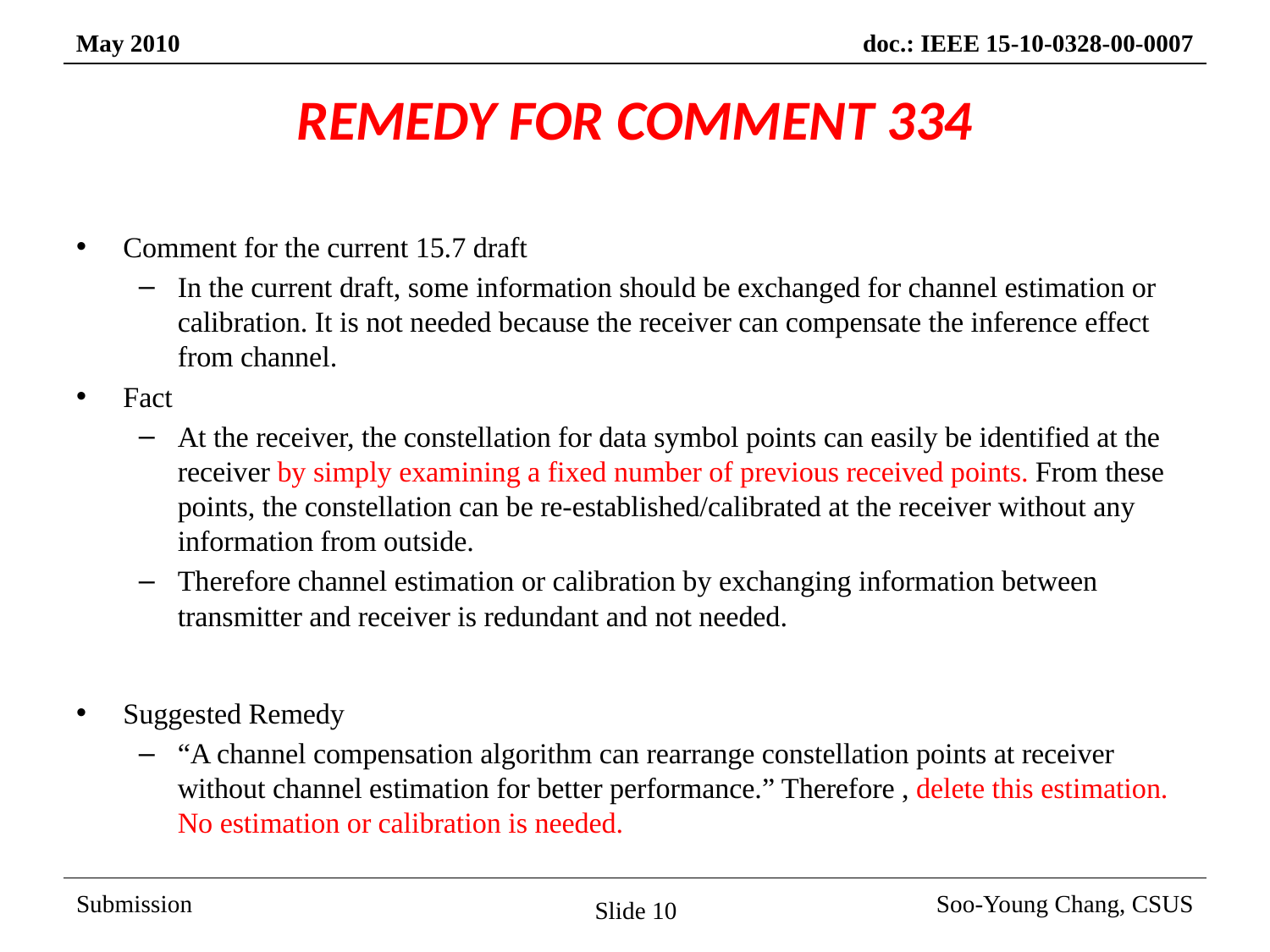

# REMEDY FOR COMMENT 334
Comment for the current 15.7 draft
In the current draft, some information should be exchanged for channel estimation or calibration. It is not needed because the receiver can compensate the inference effect from channel.
Fact
At the receiver, the constellation for data symbol points can easily be identified at the receiver by simply examining a fixed number of previous received points. From these points, the constellation can be re-established/calibrated at the receiver without any information from outside.
Therefore channel estimation or calibration by exchanging information between transmitter and receiver is redundant and not needed.

Suggested Remedy
“A channel compensation algorithm can rearrange constellation points at receiver without channel estimation for better performance.” Therefore , delete this estimation. No estimation or calibration is needed.
Slide 10